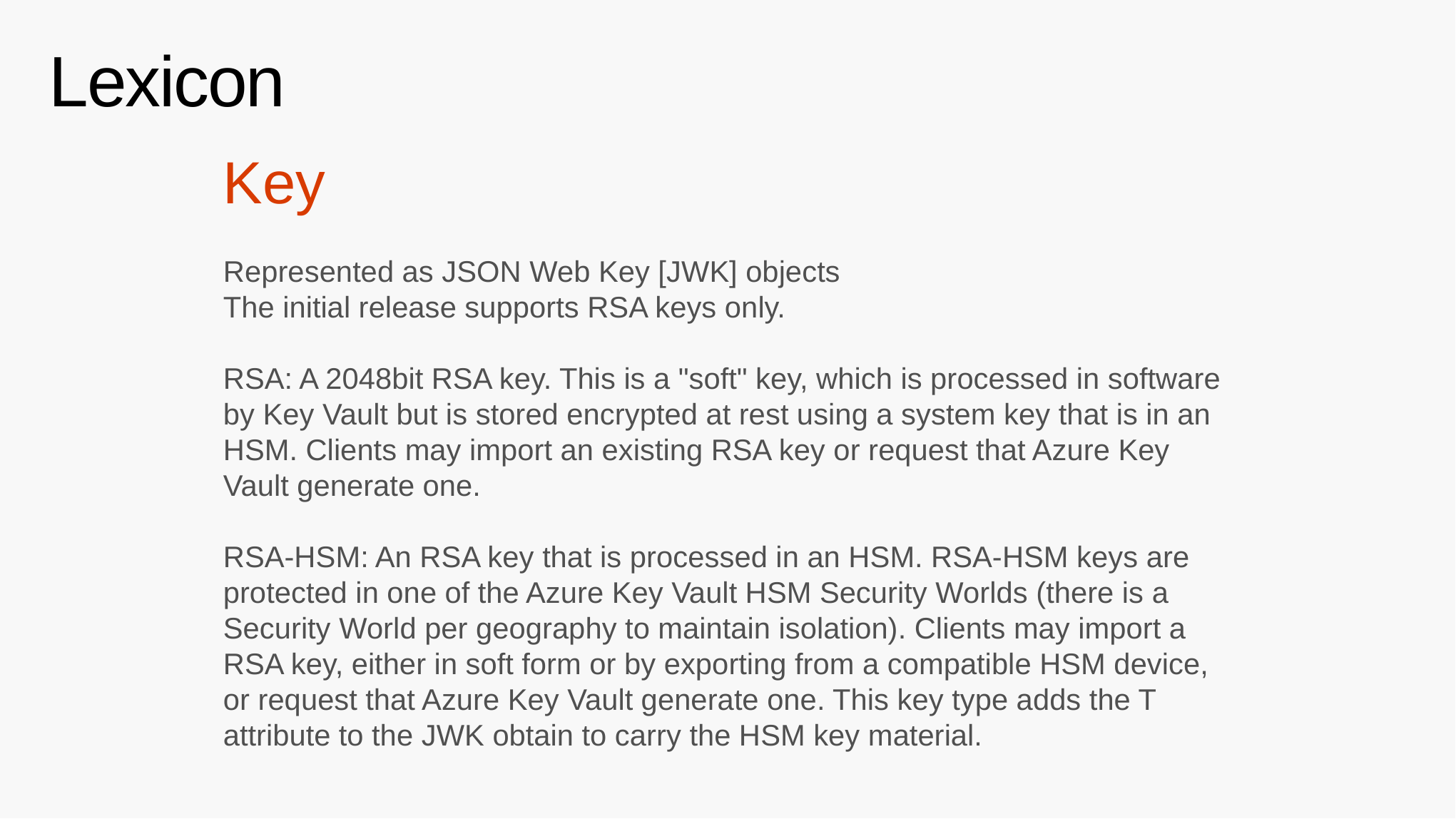

# Lexicon
Key

Represented as JSON Web Key [JWK] objects
The initial release supports RSA keys only.

RSA: A 2048bit RSA key. This is a "soft" key, which is processed in software by Key Vault but is stored encrypted at rest using a system key that is in an HSM. Clients may import an existing RSA key or request that Azure Key Vault generate one.

RSA-HSM: An RSA key that is processed in an HSM. RSA-HSM keys are protected in one of the Azure Key Vault HSM Security Worlds (there is a Security World per geography to maintain isolation). Clients may import a RSA key, either in soft form or by exporting from a compatible HSM device, or request that Azure Key Vault generate one. This key type adds the T attribute to the JWK obtain to carry the HSM key material.